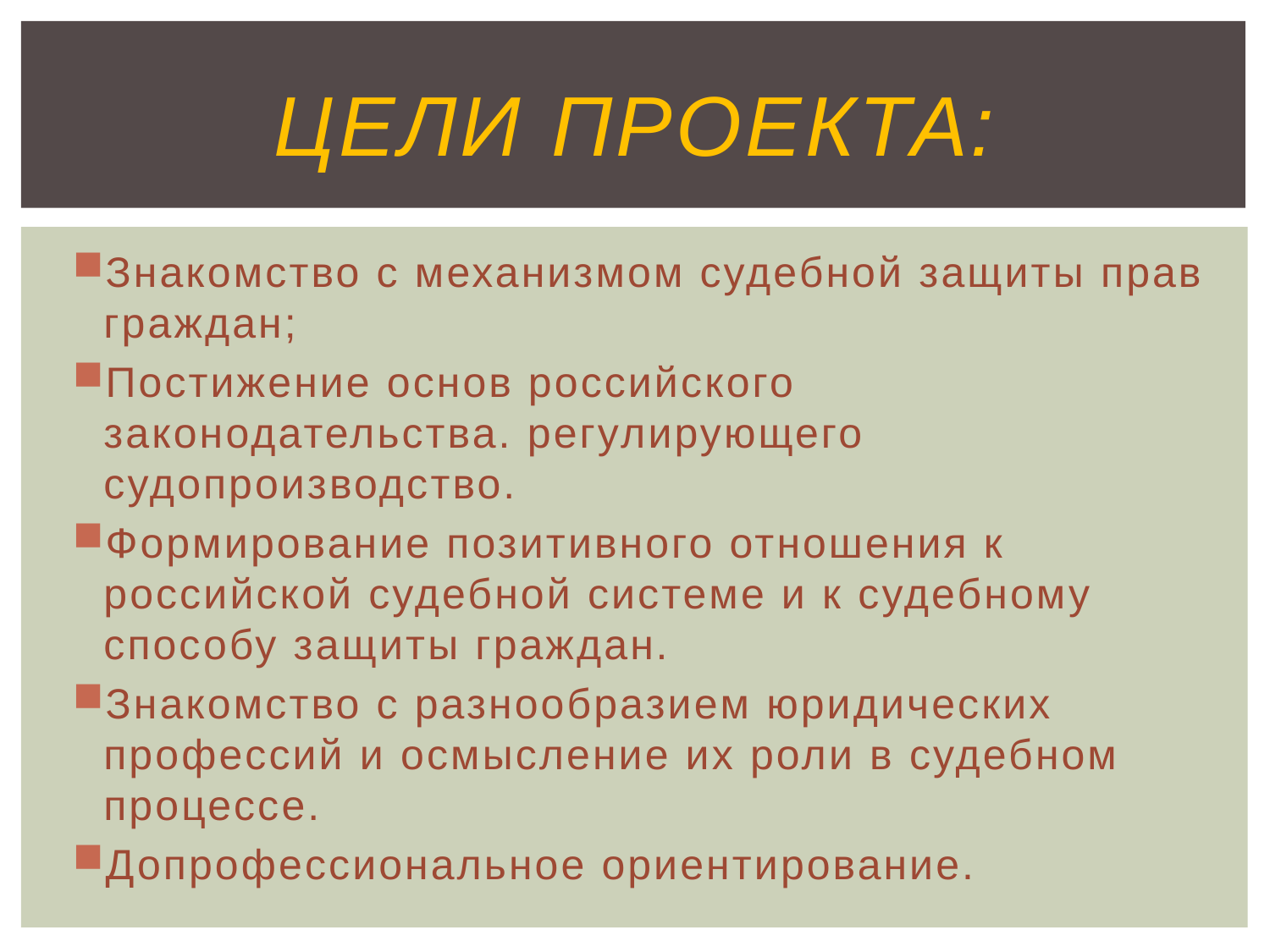

# ЦЕЛИ ПРОЕКТА:
Знакомство с механизмом судебной защиты прав граждан;
Постижение основ российского законодательства. регулирующего судопроизводство.
Формирование позитивного отношения к российской судебной системе и к судебному способу защиты граждан.
Знакомство с разнообразием юридических профессий и осмысление их роли в судебном процессе.
Допрофессиональное ориентирование.